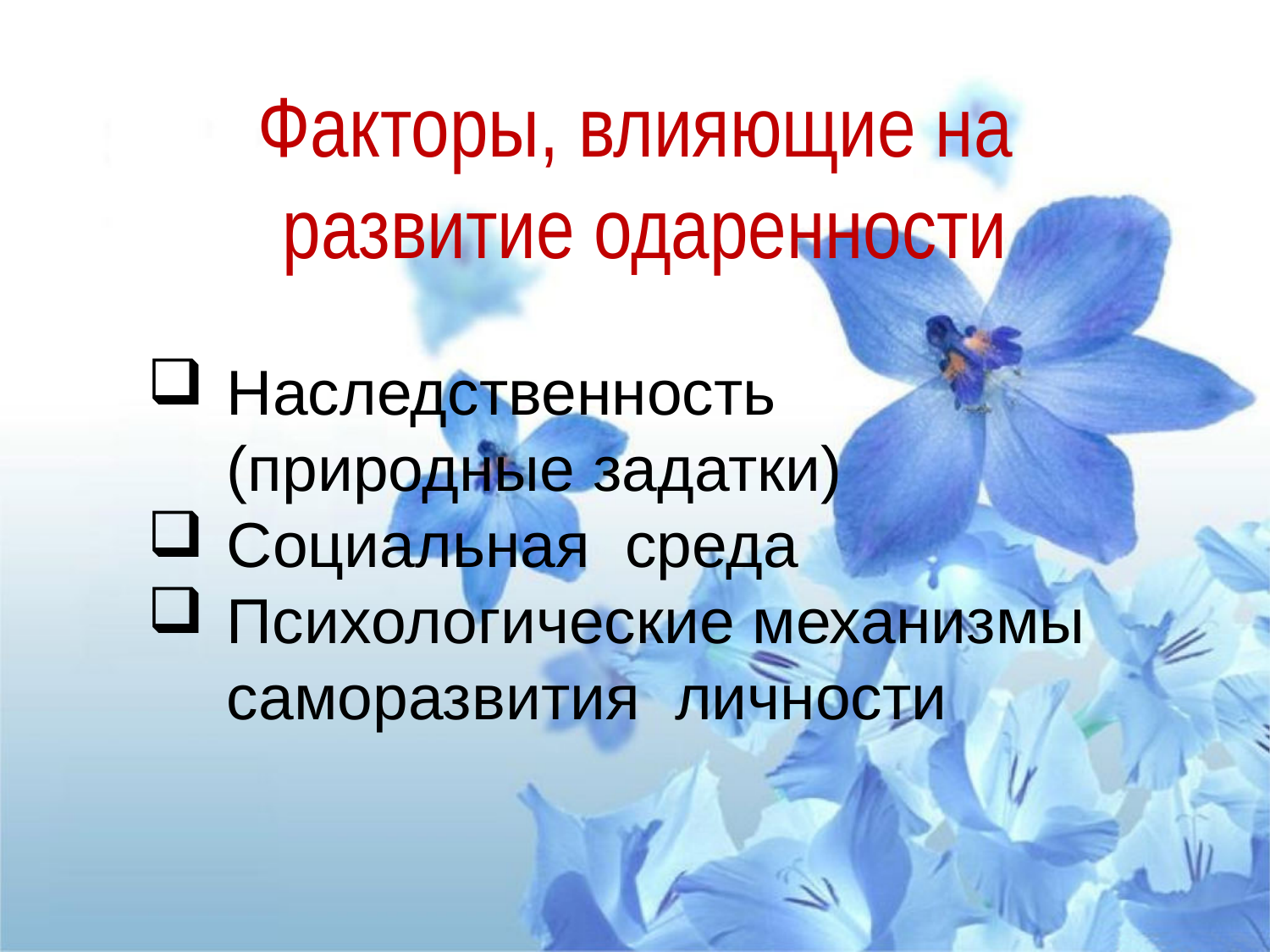

Факторы, влияющие на  развитие одаренности

Наследственность (природные задатки)
Социальная  среда
Психологические механизмы саморазвития  личности